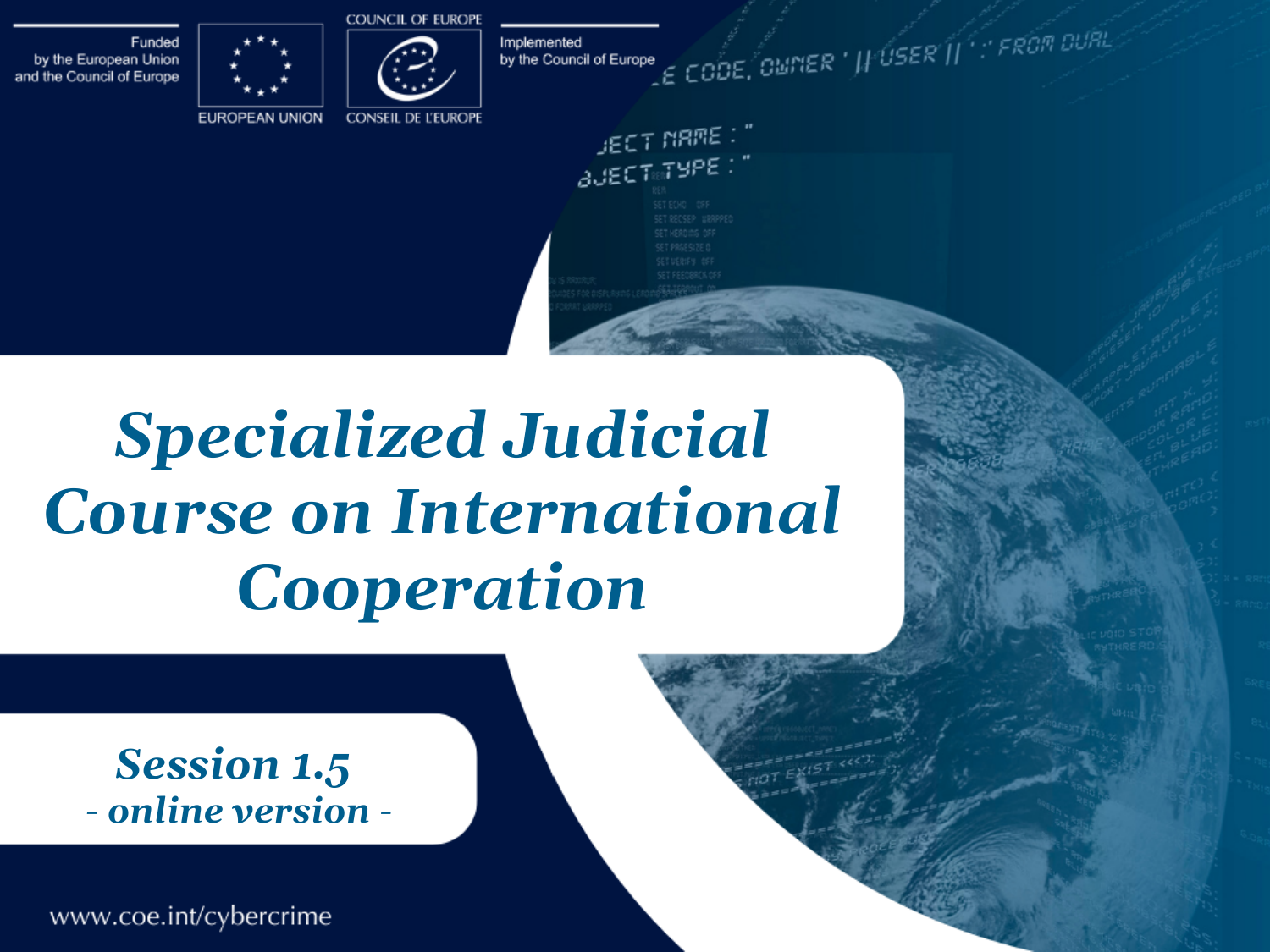

Specialized Judicial Course on International Cooperation
Session 1.5
- online version -